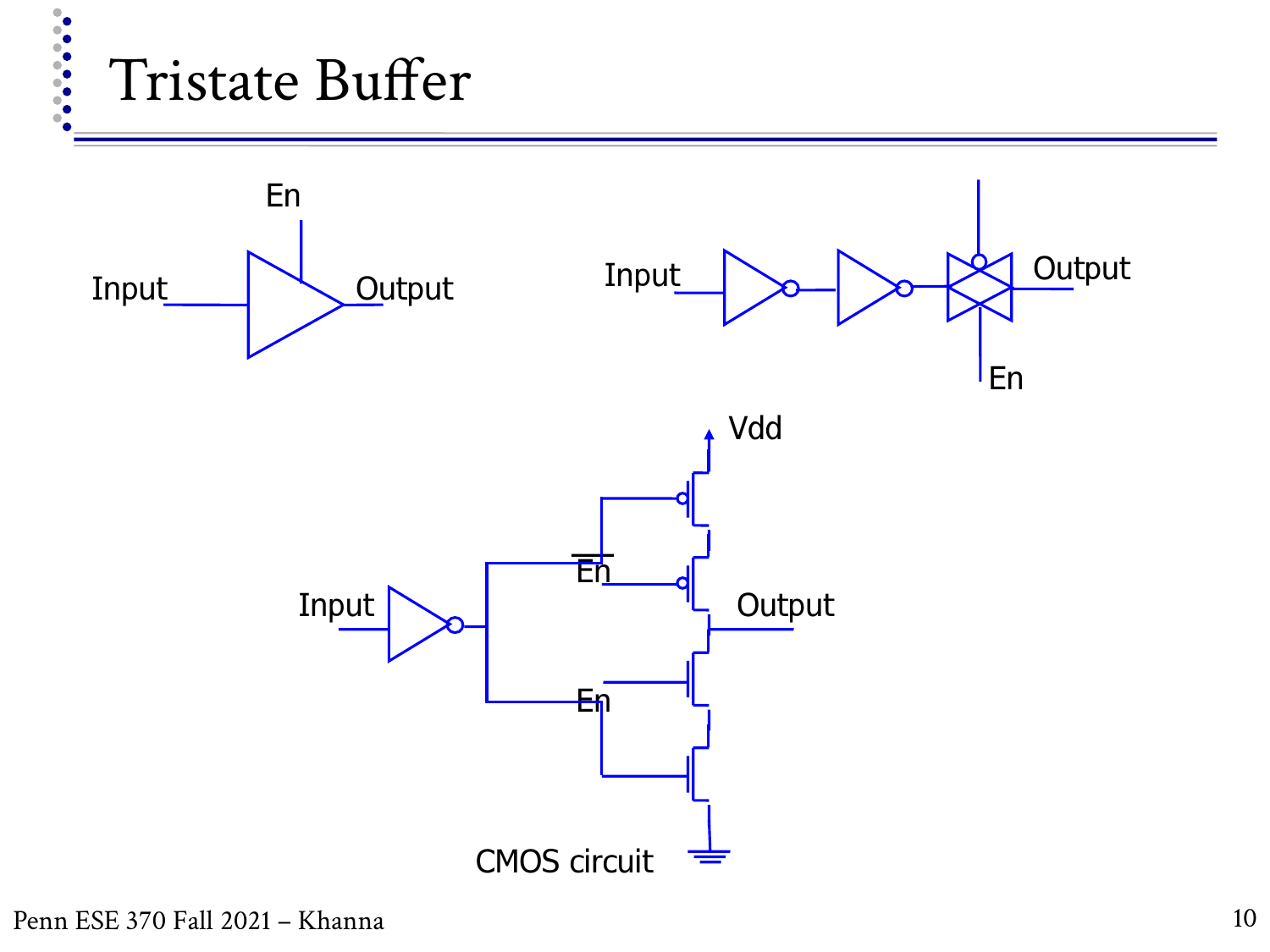

# Tristate Buffer
En

Output
Input

En

Input
Output

Vdd

En

Input
Output

En

CMOS circuit
Penn ESE 370 Fall 2021 – Khanna
10